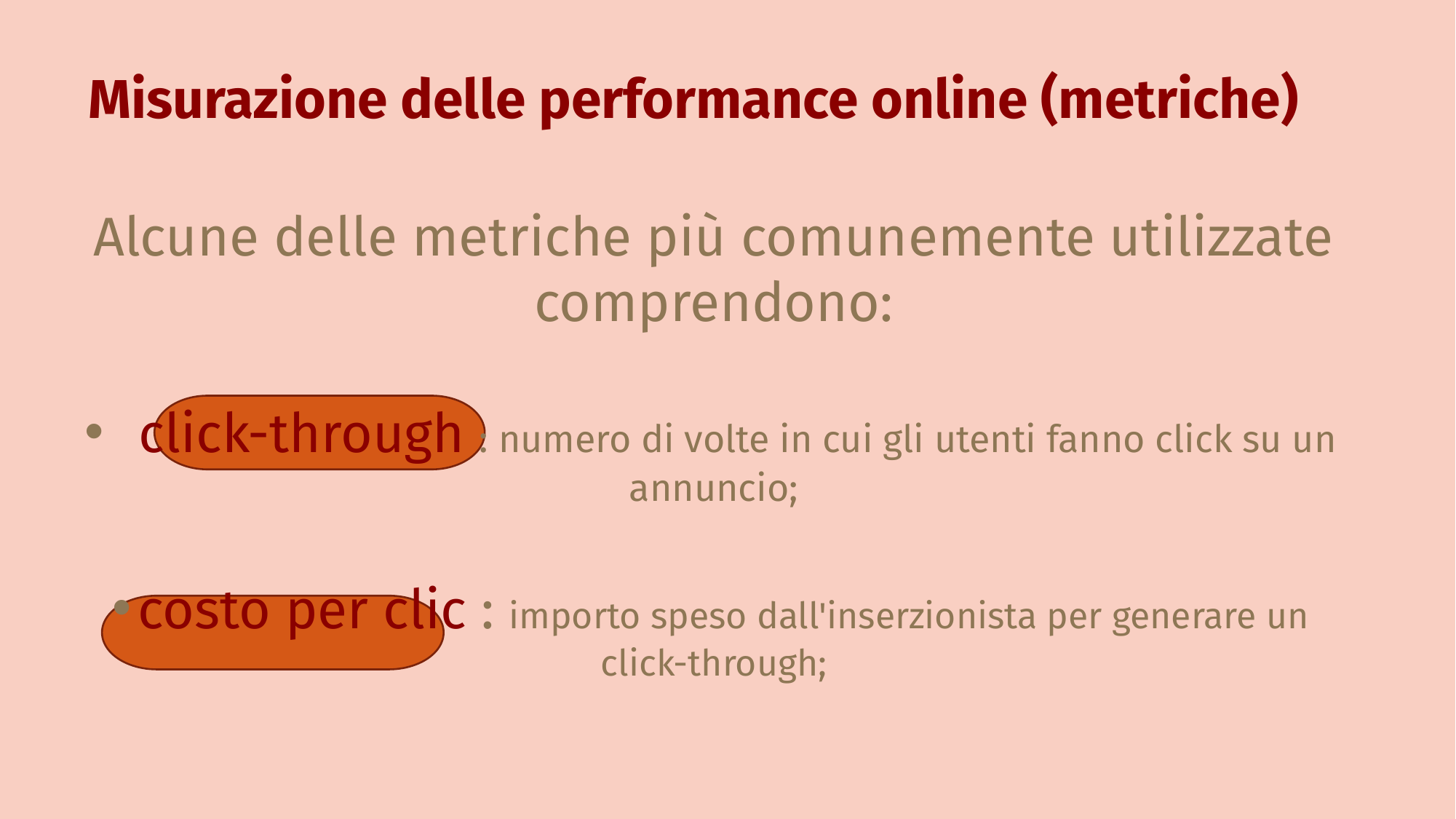

Misurazione delle performance online (metriche)

Alcune delle metriche più comunemente utilizzate comprendono:

﻿﻿  click-through : numero di volte in cui gli utenti fanno click su un annuncio;

﻿﻿costo per clic : importo speso dall'inserzionista per generare un click-through;